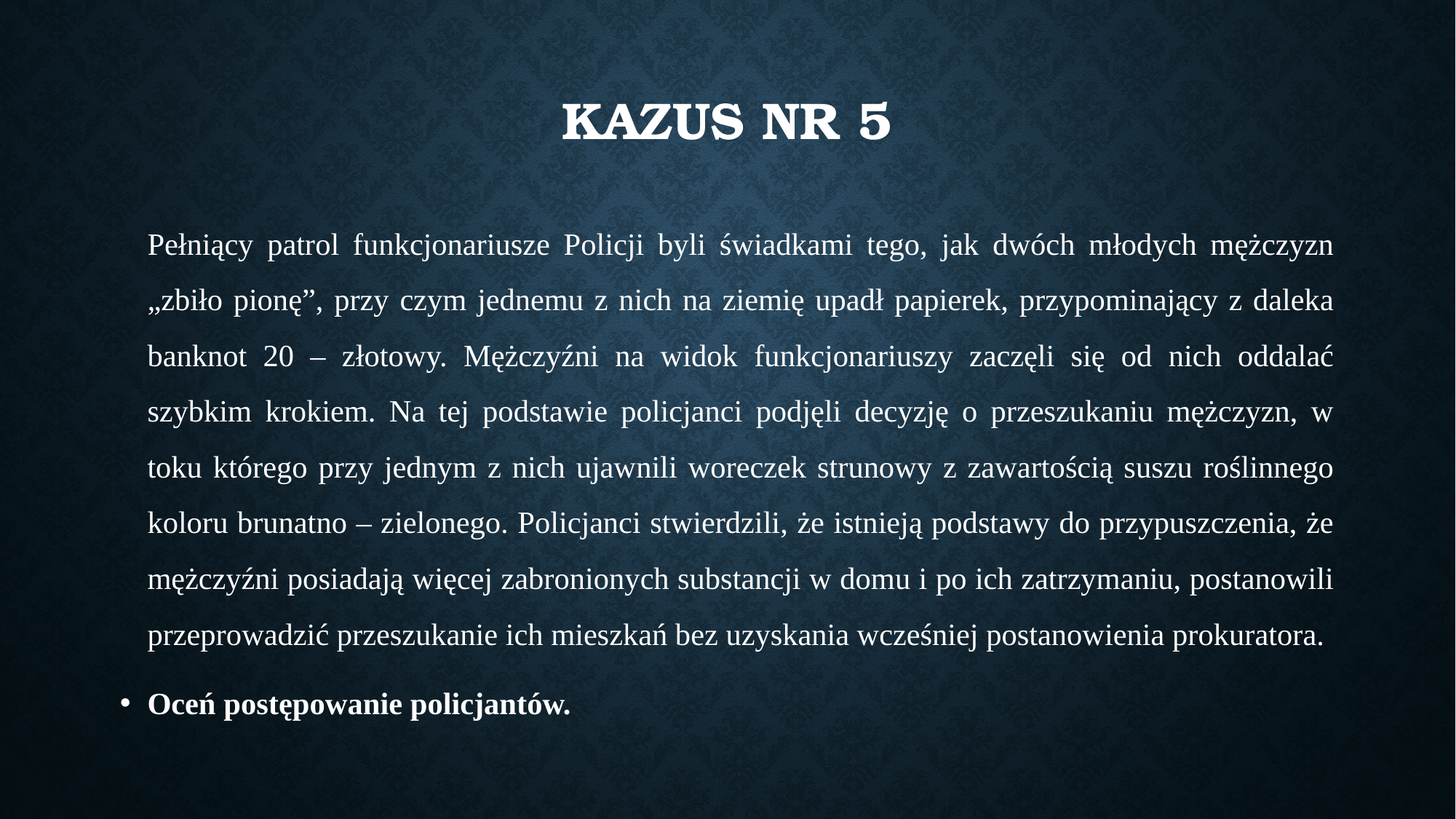

# Kazus nr 5
Pełniący patrol funkcjonariusze Policji byli świadkami tego, jak dwóch młodych mężczyzn „zbiło pionę”, przy czym jednemu z nich na ziemię upadł papierek, przypominający z daleka banknot 20 – złotowy. Mężczyźni na widok funkcjonariuszy zaczęli się od nich oddalać szybkim krokiem. Na tej podstawie policjanci podjęli decyzję o przeszukaniu mężczyzn, w toku którego przy jednym z nich ujawnili woreczek strunowy z zawartością suszu roślinnego koloru brunatno – zielonego. Policjanci stwierdzili, że istnieją podstawy do przypuszczenia, że mężczyźni posiadają więcej zabronionych substancji w domu i po ich zatrzymaniu, postanowili przeprowadzić przeszukanie ich mieszkań bez uzyskania wcześniej postanowienia prokuratora.
Oceń postępowanie policjantów.